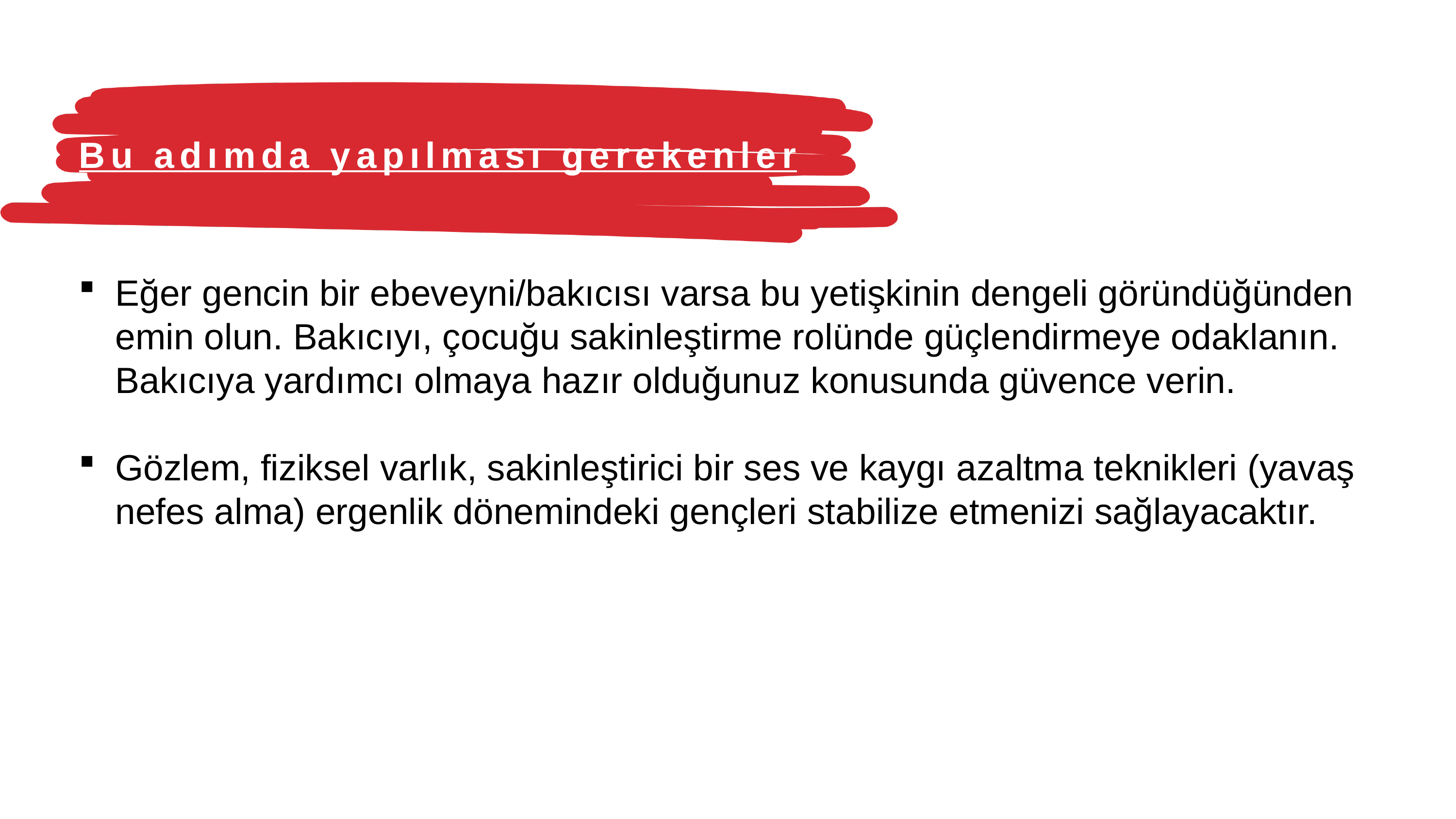

Bu adımda yapılması gerekenler

Eğer gencin bir ebeveyni/bakıcısı varsa bu yetişkinin dengeli göründüğünden emin olun. Bakıcıyı, çocuğu sakinleştirme rolünde güçlendirmeye odaklanın. Bakıcıya yardımcı olmaya hazır olduğunuz konusunda güvence verin.

Gözlem, fiziksel varlık, sakinleştirici bir ses ve kaygı azaltma teknikleri (yavaş nefes alma) ergenlik dönemindeki gençleri stabilize etmenizi sağlayacaktır.